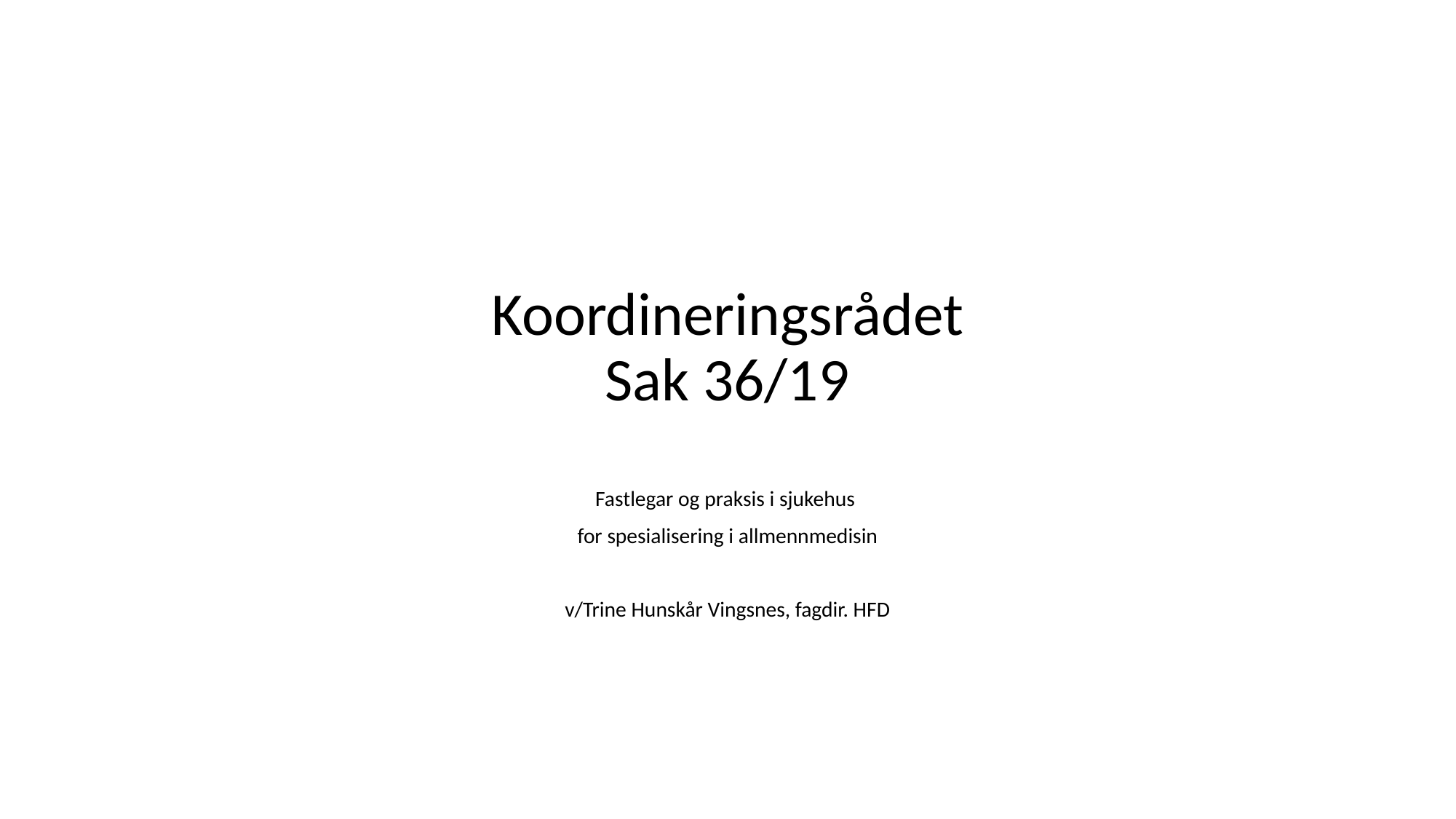

# Koordineringsrådet Sak 36/19

Fastlegar og praksis i sjukehus
for spesialisering i allmennmedisin

v/Trine Hunskår Vingsnes, fagdir. HFD